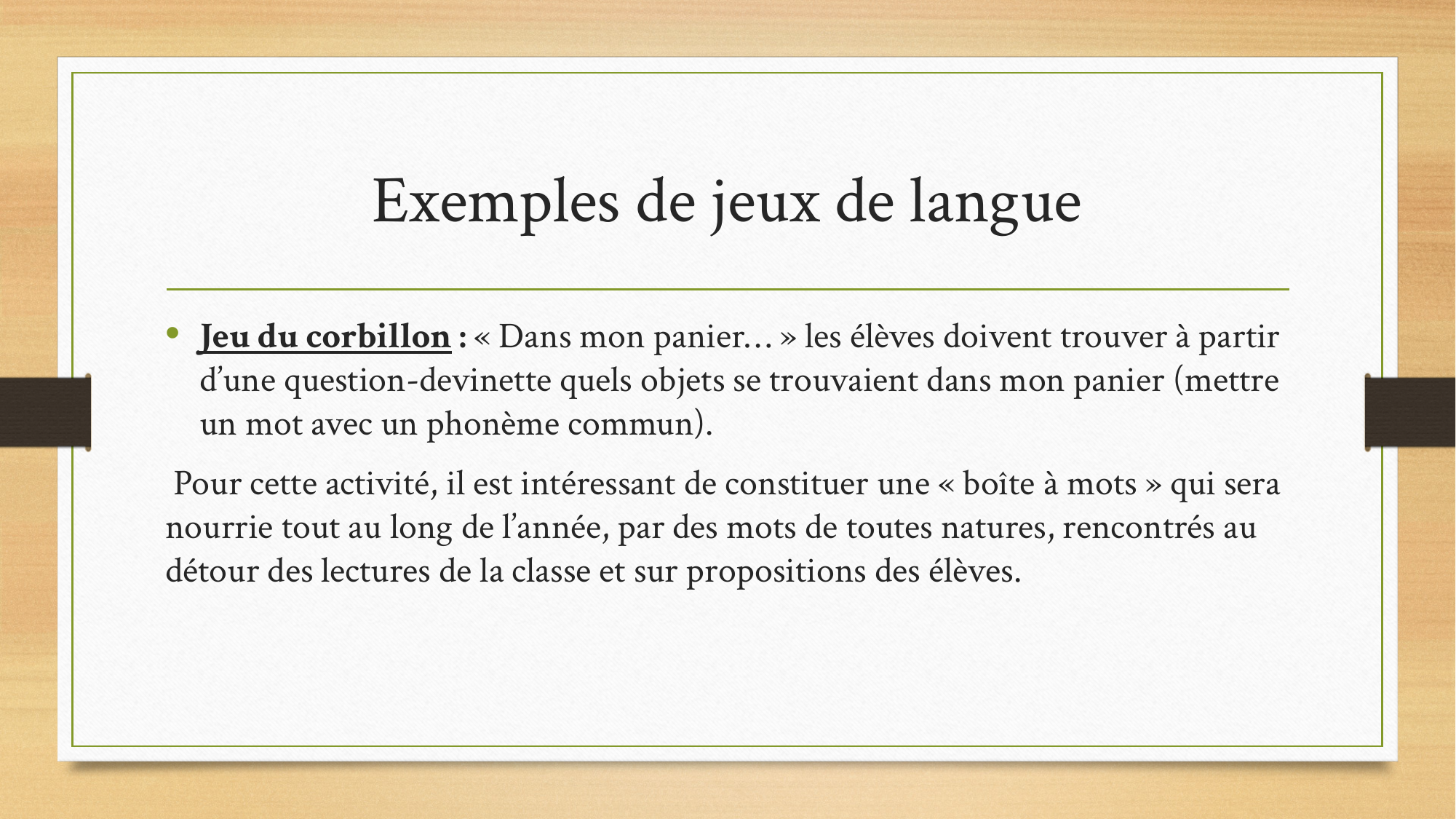

# Exemples de jeux de langue
Jeu du corbillon : « Dans mon panier… » les élèves doivent trouver à partir d’une question-devinette quels objets se trouvaient dans mon panier (mettre un mot avec un phonème commun).
 Pour cette activité, il est intéressant de constituer une « boîte à mots » qui sera nourrie tout au long de l’année, par des mots de toutes natures, rencontrés au détour des lectures de la classe et sur propositions des élèves.